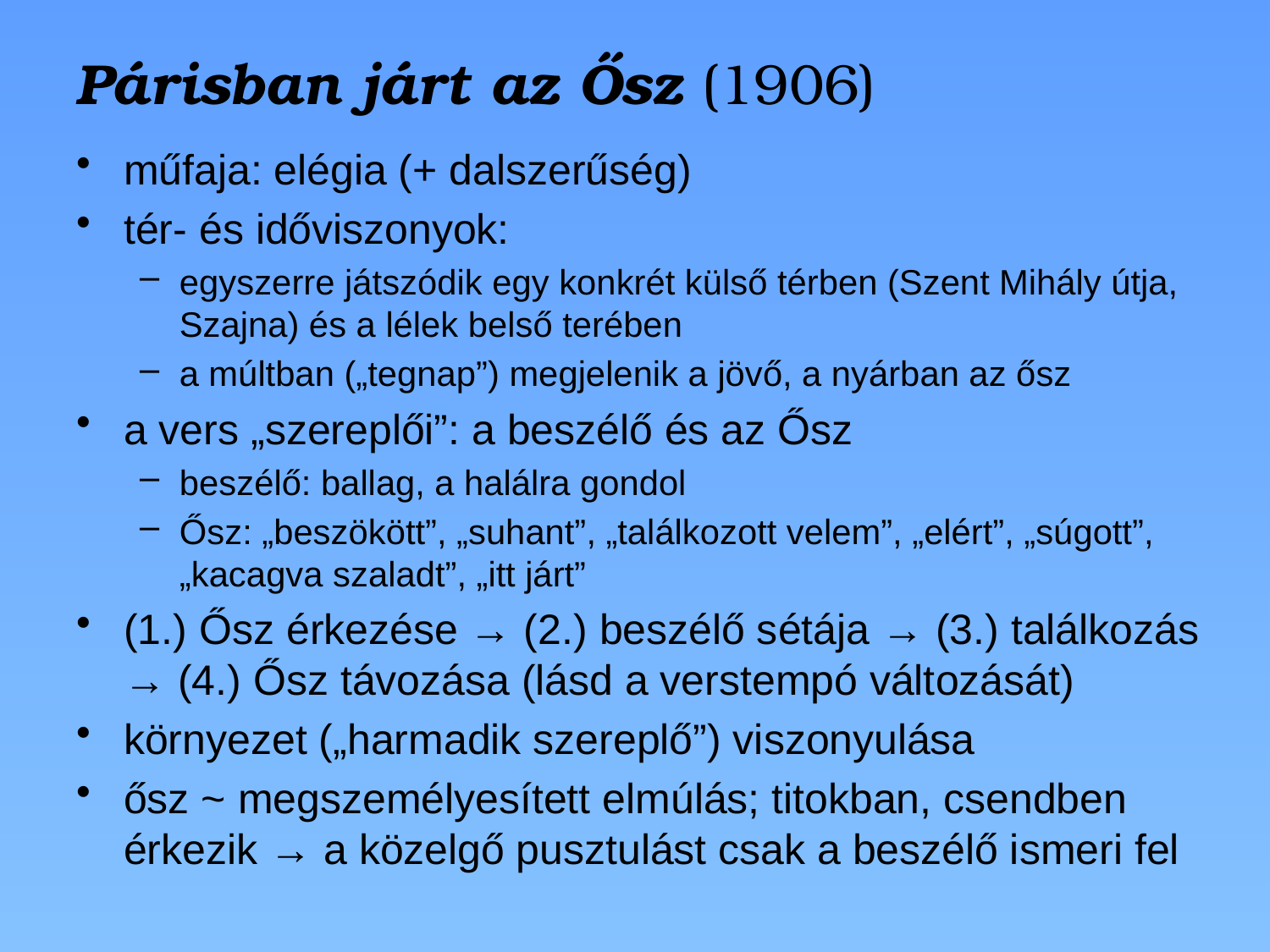

# Párisban járt az Ősz (1906)
műfaja: elégia (+ dalszerűség)
tér- és időviszonyok:
egyszerre játszódik egy konkrét külső térben (Szent Mihály útja, Szajna) és a lélek belső terében
a múltban („tegnap”) megjelenik a jövő, a nyárban az ősz
a vers „szereplői”: a beszélő és az Ősz
beszélő: ballag, a halálra gondol
Ősz: „beszökött”, „suhant”, „találkozott velem”, „elért”, „súgott”, „kacagva szaladt”, „itt járt”
(1.) Ősz érkezése → (2.) beszélő sétája → (3.) találkozás → (4.) Ősz távozása (lásd a verstempó változását)
környezet („harmadik szereplő”) viszonyulása
ősz ~ megszemélyesített elmúlás; titokban, csendben érkezik → a közelgő pusztulást csak a beszélő ismeri fel